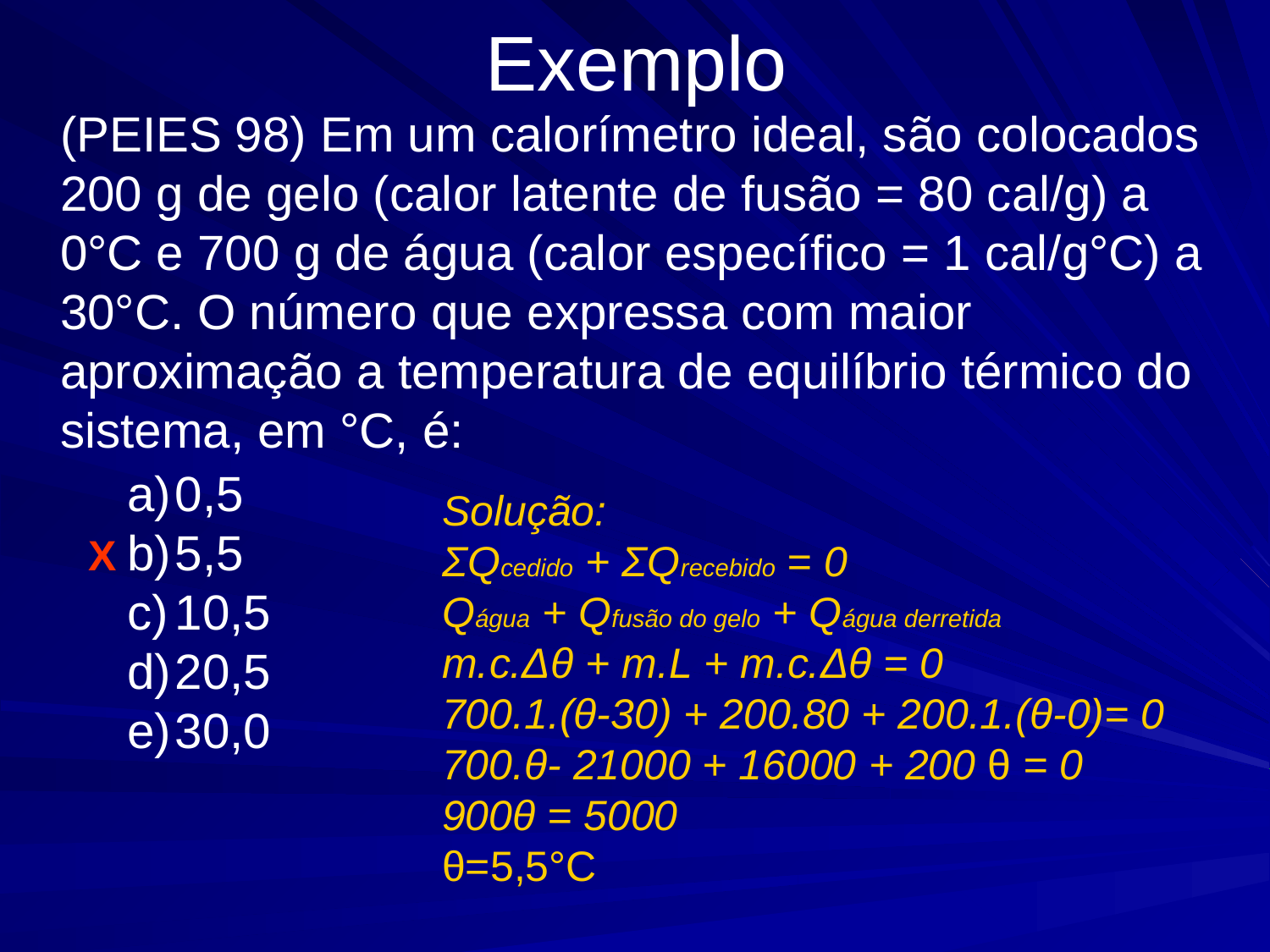

# Exemplo
	(PEIES 98) Em um calorímetro ideal, são colocados 200 g de gelo (calor latente de fusão = 80 cal/g) a 0°C e 700 g de água (calor específico = 1 cal/g°C) a 30°C. O número que expressa com maior aproximação a temperatura de equilíbrio térmico do sistema, em °C, é:

0,5
5,5
10,5
20,5
30,0
Solução:
ΣQcedido + ΣQrecebido = 0
Qágua + Qfusão do gelo + Qágua derretida
m.c.Δθ + m.L + m.c.Δθ = 0
700.1.(θ-30) + 200.80 + 200.1.(θ-0)= 0
700.θ- 21000 + 16000 + 200 θ = 0
900θ = 5000
θ=5,5°C
X